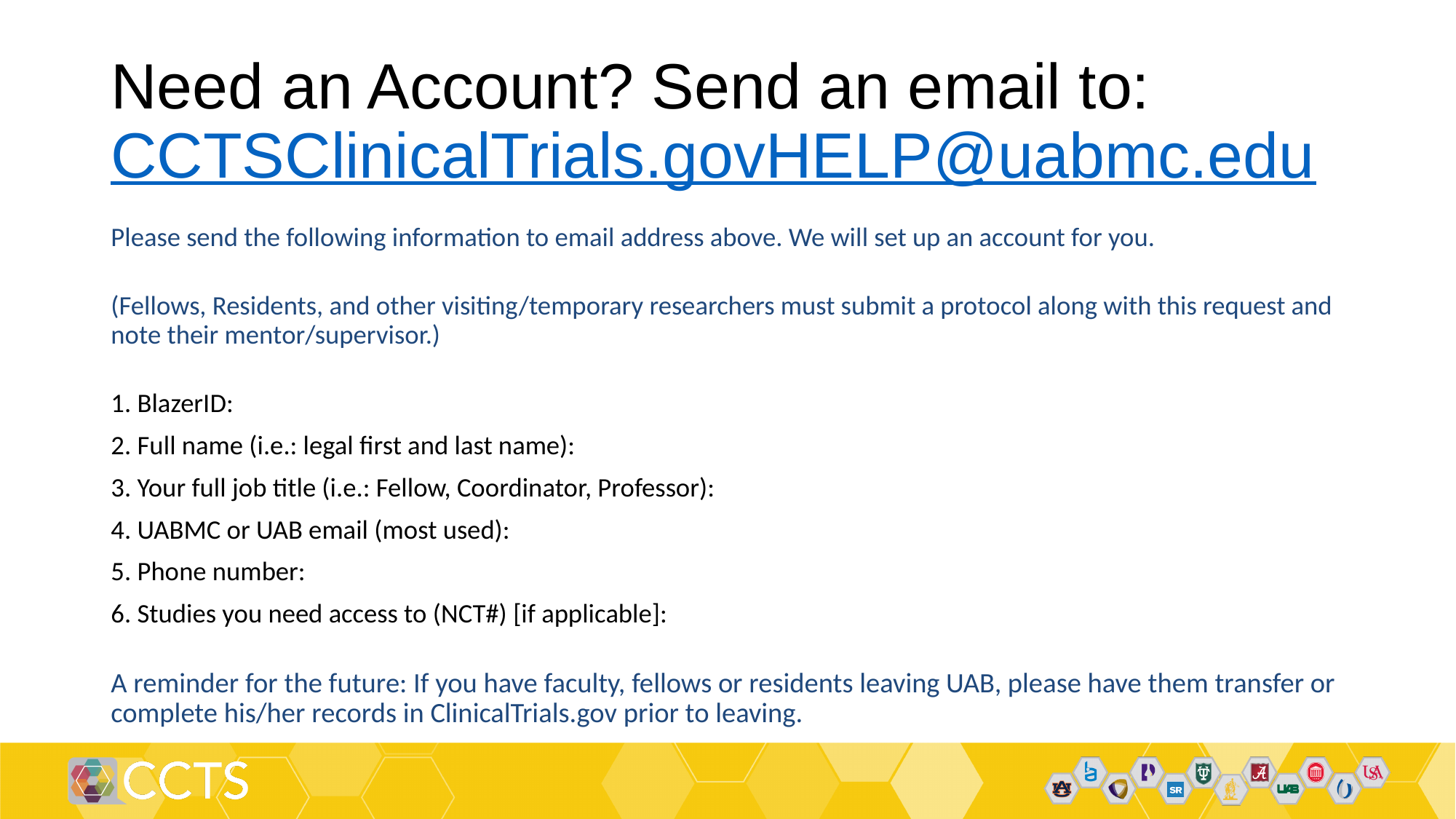

# Need an Account? Send an email to: CCTSClinicalTrials.govHELP@uabmc.edu
Please send the following information to email address above. We will set up an account for you.

(Fellows, Residents, and other visiting/temporary researchers must submit a protocol along with this request and note their mentor/supervisor.)

1. BlazerID:
2. Full name (i.e.: legal first and last name):
3. Your full job title (i.e.: Fellow, Coordinator, Professor):
4. UABMC or UAB email (most used):
5. Phone number:
6. Studies you need access to (NCT#) [if applicable]:

A reminder for the future: If you have faculty, fellows or residents leaving UAB, please have them transfer or complete his/her records in ClinicalTrials.gov prior to leaving.